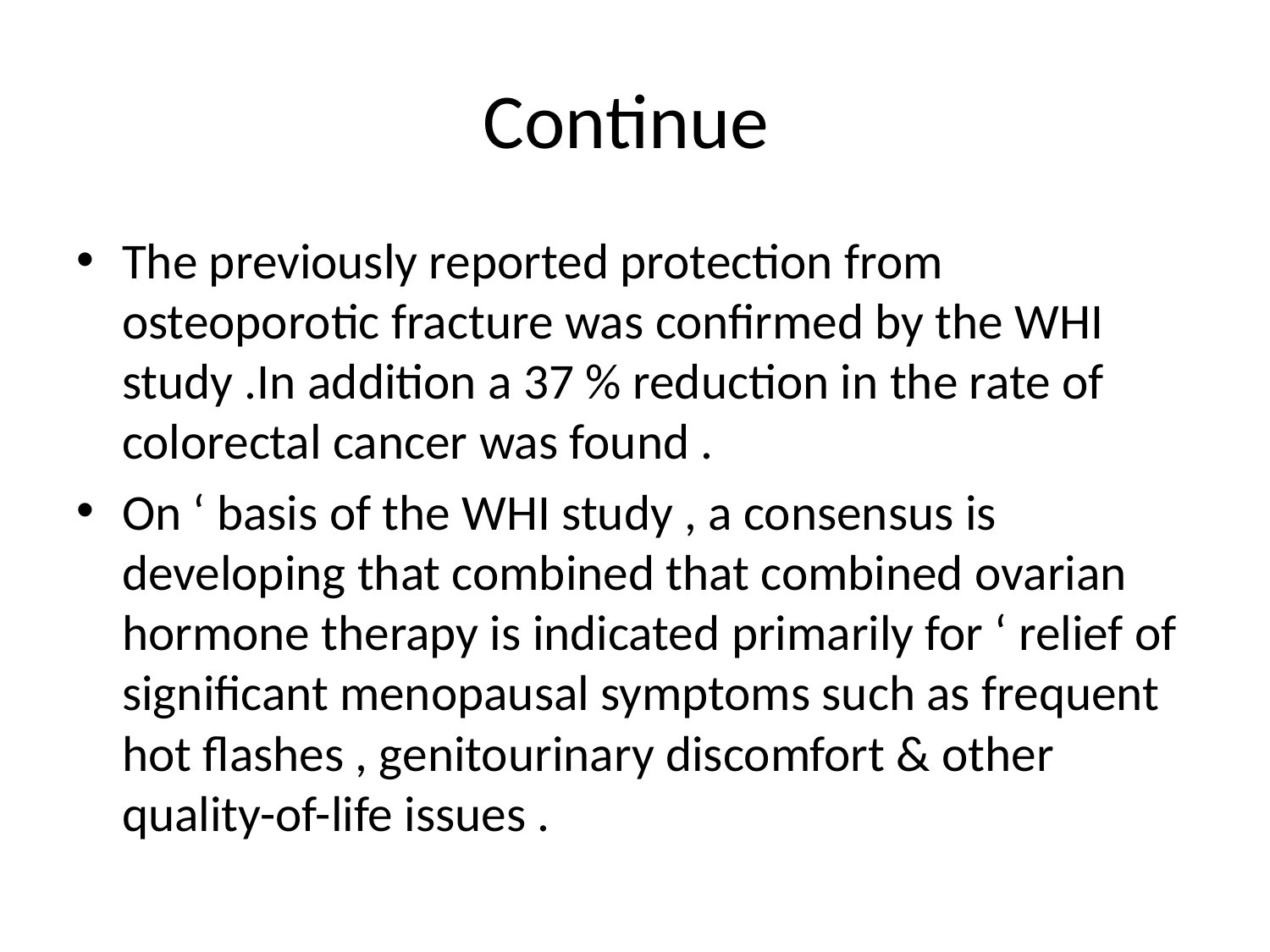

# Continue
The previously reported protection from osteoporotic fracture was confirmed by the WHI study .In addition a 37 % reduction in the rate of colorectal cancer was found .
On ‘ basis of the WHI study , a consensus is developing that combined that combined ovarian hormone therapy is indicated primarily for ‘ relief of significant menopausal symptoms such as frequent hot flashes , genitourinary discomfort & other quality-of-life issues .